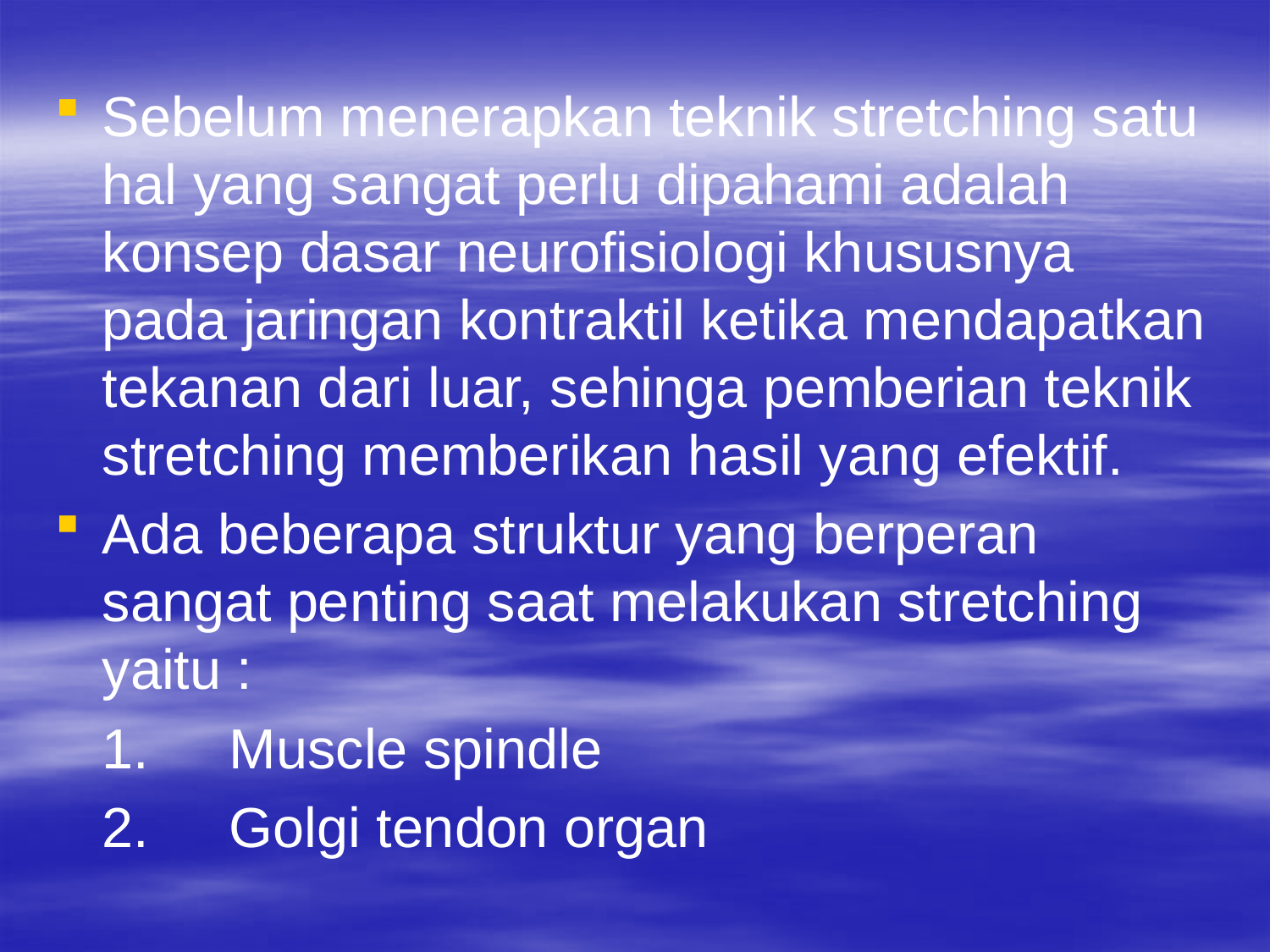

Sebelum menerapkan teknik stretching satu hal yang sangat perlu dipahami adalah konsep dasar neurofisiologi khususnya pada jaringan kontraktil ketika mendapatkan tekanan dari luar, sehinga pemberian teknik stretching memberikan hasil yang efektif.
Ada beberapa struktur yang berperan sangat penting saat melakukan stretching yaitu :
	1.	Muscle spindle
	2. 	Golgi tendon organ